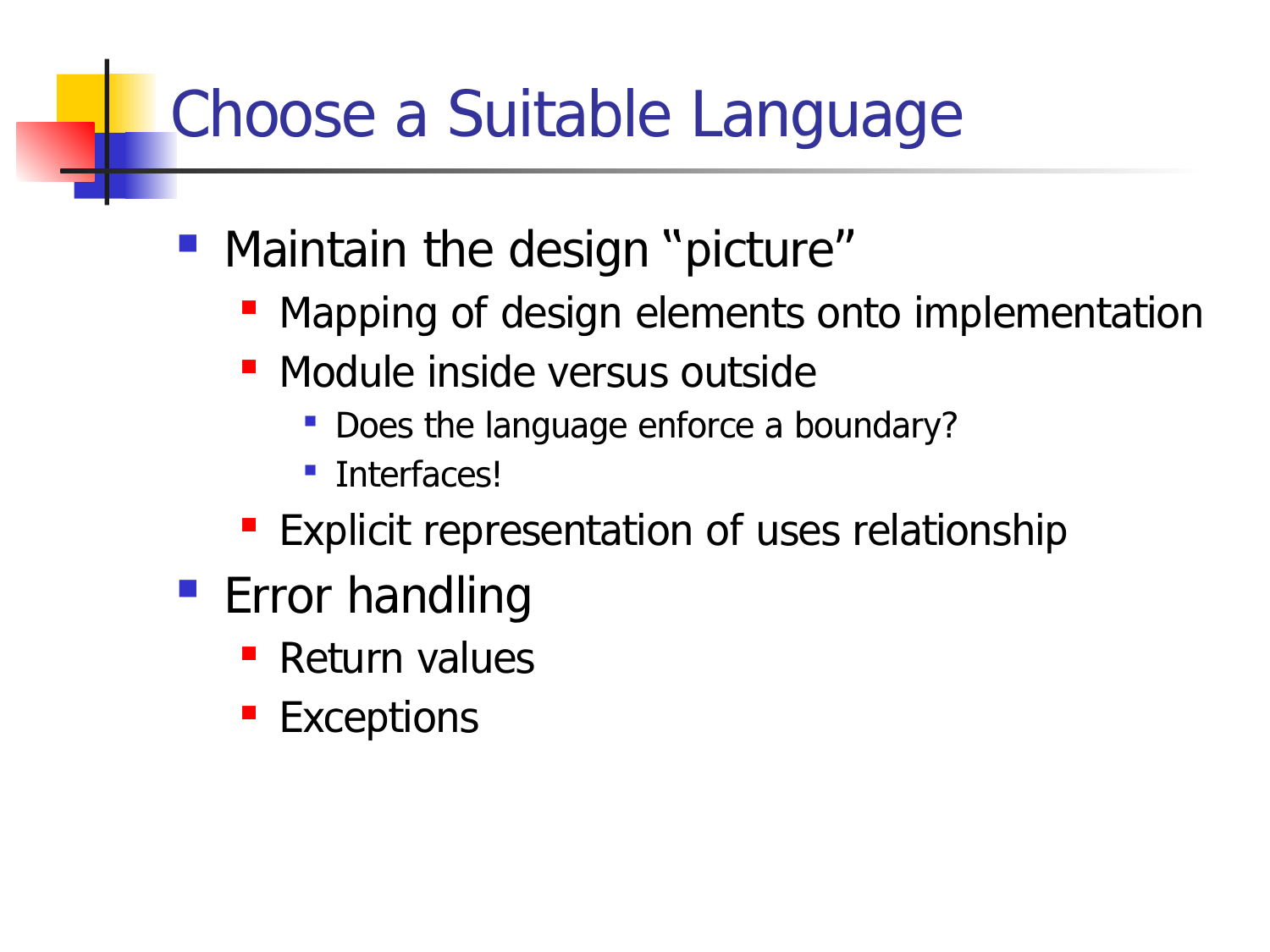

# Choose a Suitable Language
Maintain the design “picture”
Mapping of design elements onto implementation
Module inside versus outside
Does the language enforce a boundary?
Interfaces!
Explicit representation of uses relationship
Error handling
Return values
Exceptions